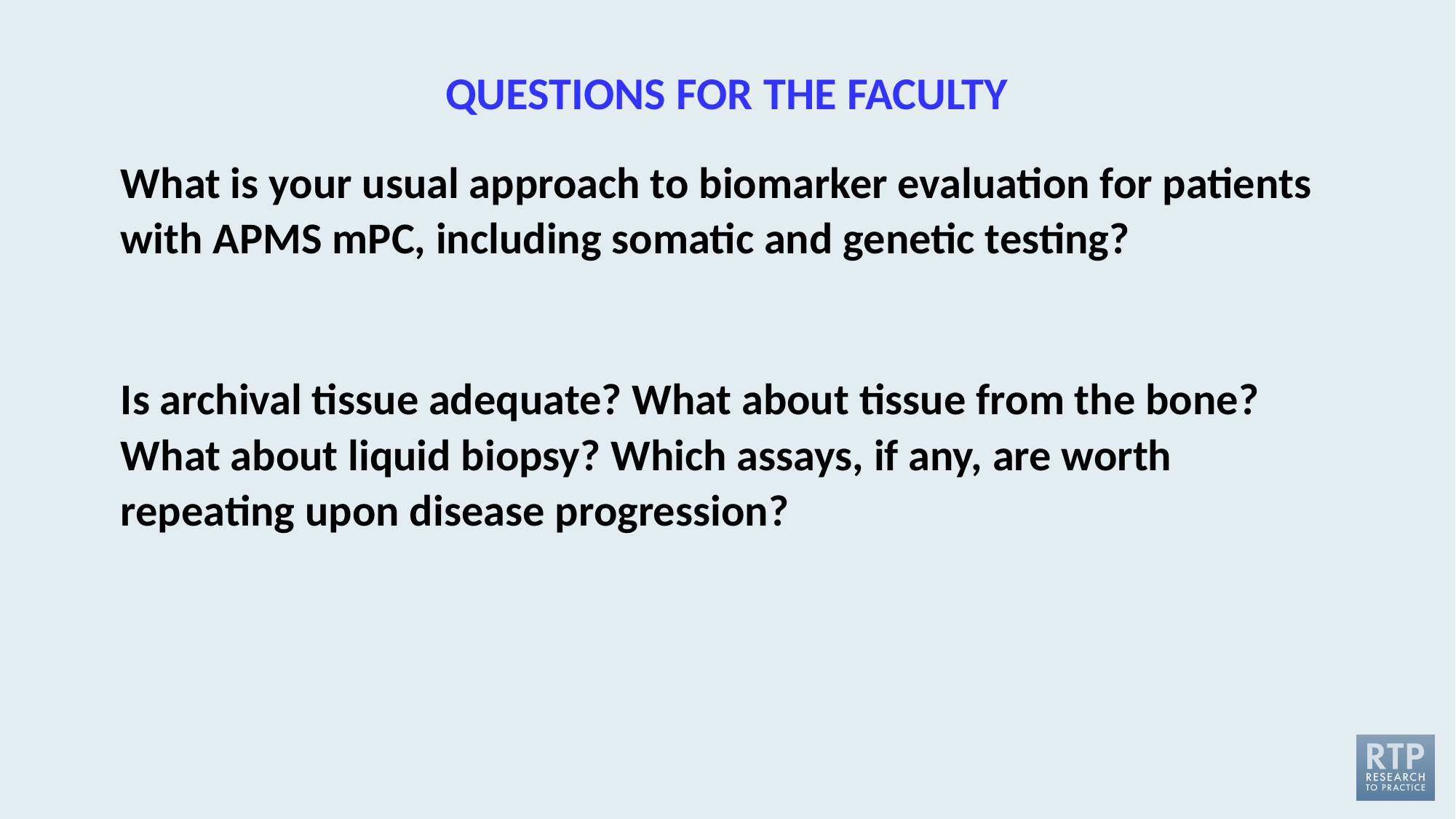

# QUESTIONS FOR THE FACULTY
What is your usual approach to biomarker evaluation for patients with APMS mPC, including somatic and genetic testing?

Is archival tissue adequate? What about tissue from the bone? What about liquid biopsy? Which assays, if any, are worth repeating upon disease progression?